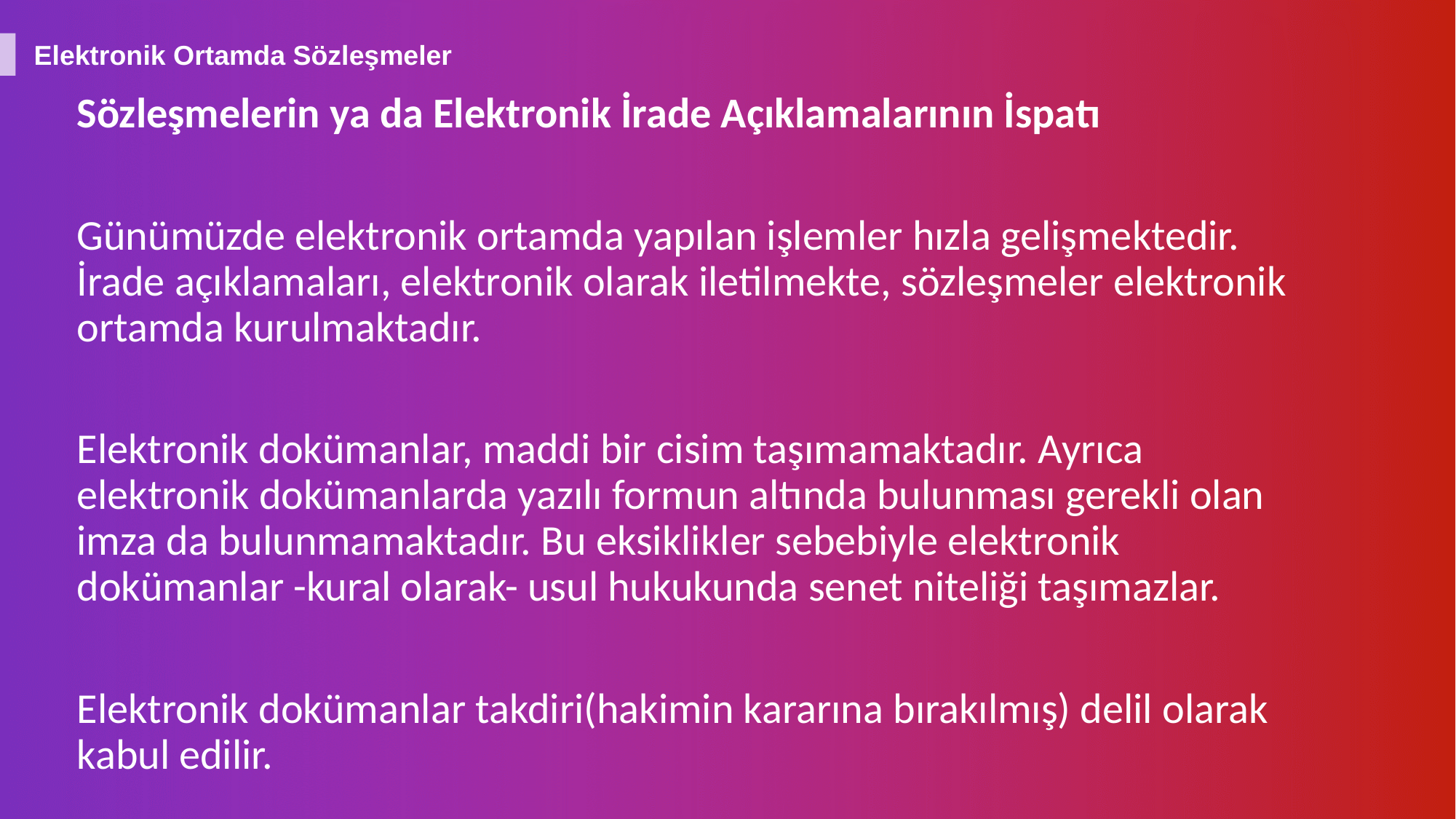

Elektronik Ortamda Sözleşmeler

Sözleşmelerin ya da Elektronik İrade Açıklamalarının İspatı

Günümüzde elektronik ortamda yapılan işlemler hızla gelişmektedir. İrade açıklamaları, elektronik olarak iletilmekte, sözleşmeler elektronik ortamda kurulmaktadır.

Elektronik dokümanlar, maddi bir cisim taşımamaktadır. Ayrıca elektronik dokümanlarda yazılı formun altında bulunması gerekli olan imza da bulunmamaktadır. Bu eksiklikler sebebiyle elektronik dokümanlar -kural olarak- usul hukukunda senet niteliği taşımazlar.

Elektronik dokümanlar takdiri(hakimin kararına bırakılmış) delil olarak kabul edilir.